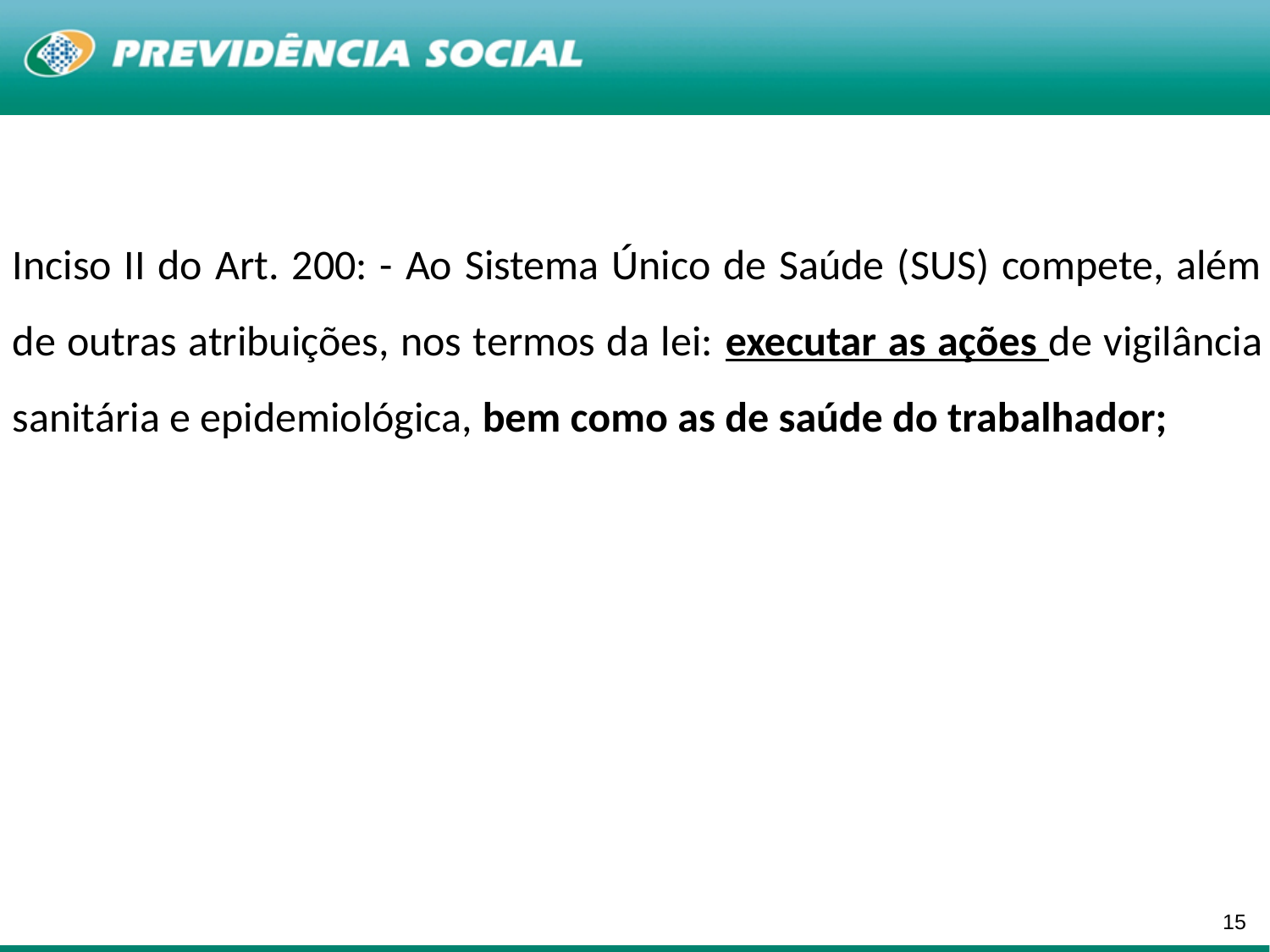

Inciso II do Art. 200: - Ao Sistema Único de Saúde (SUS) compete, além de outras atribuições, nos termos da lei: executar as ações de vigilância sanitária e epidemiológica, bem como as de saúde do trabalhador;